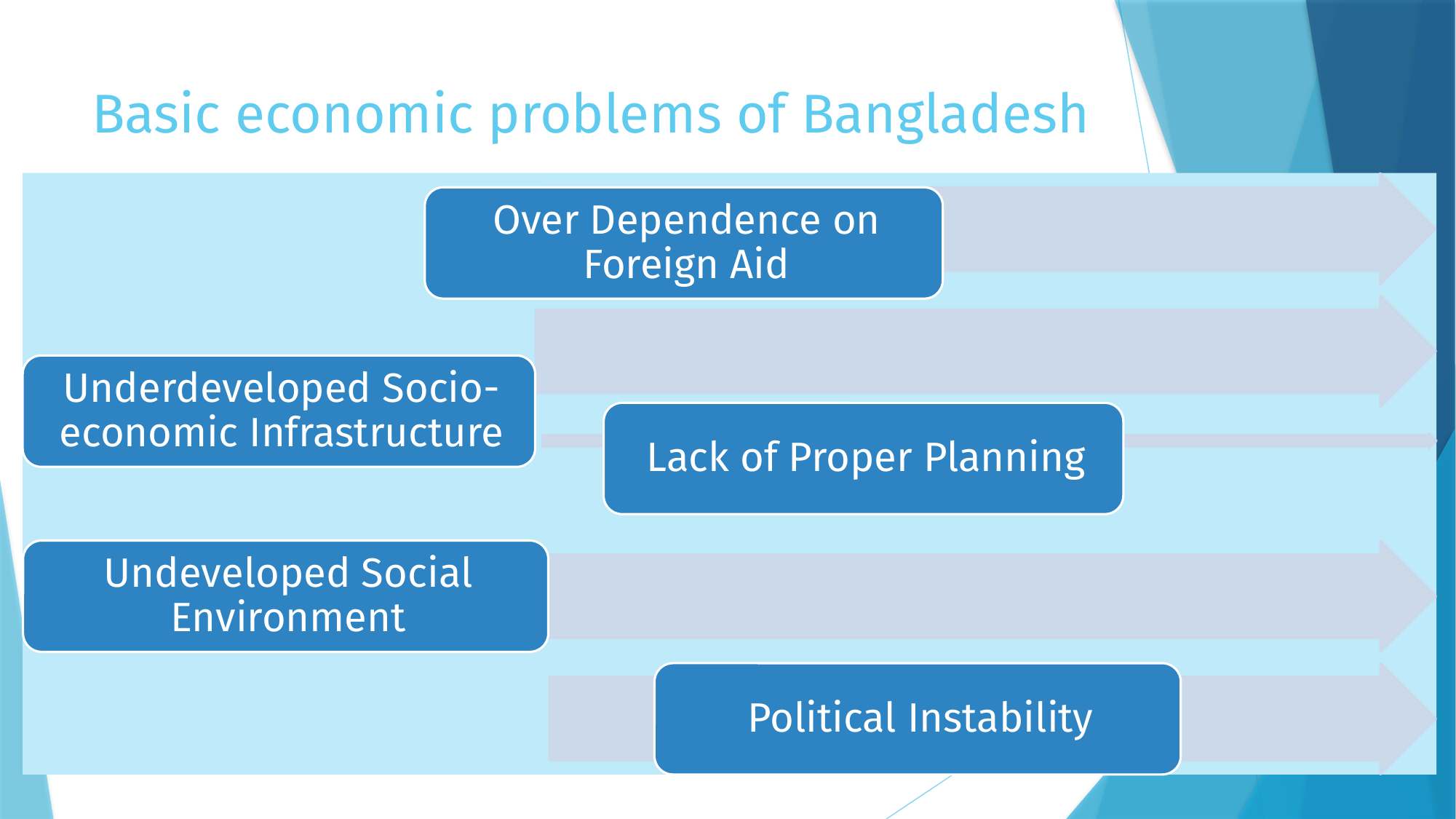

# Basic economic problems of Bangladesh
Over Dependence on Foreign Aid
Underdeveloped Socio-economic Infrastructure
Lack of Proper Planning
Undeveloped Social Environment
Political Instability